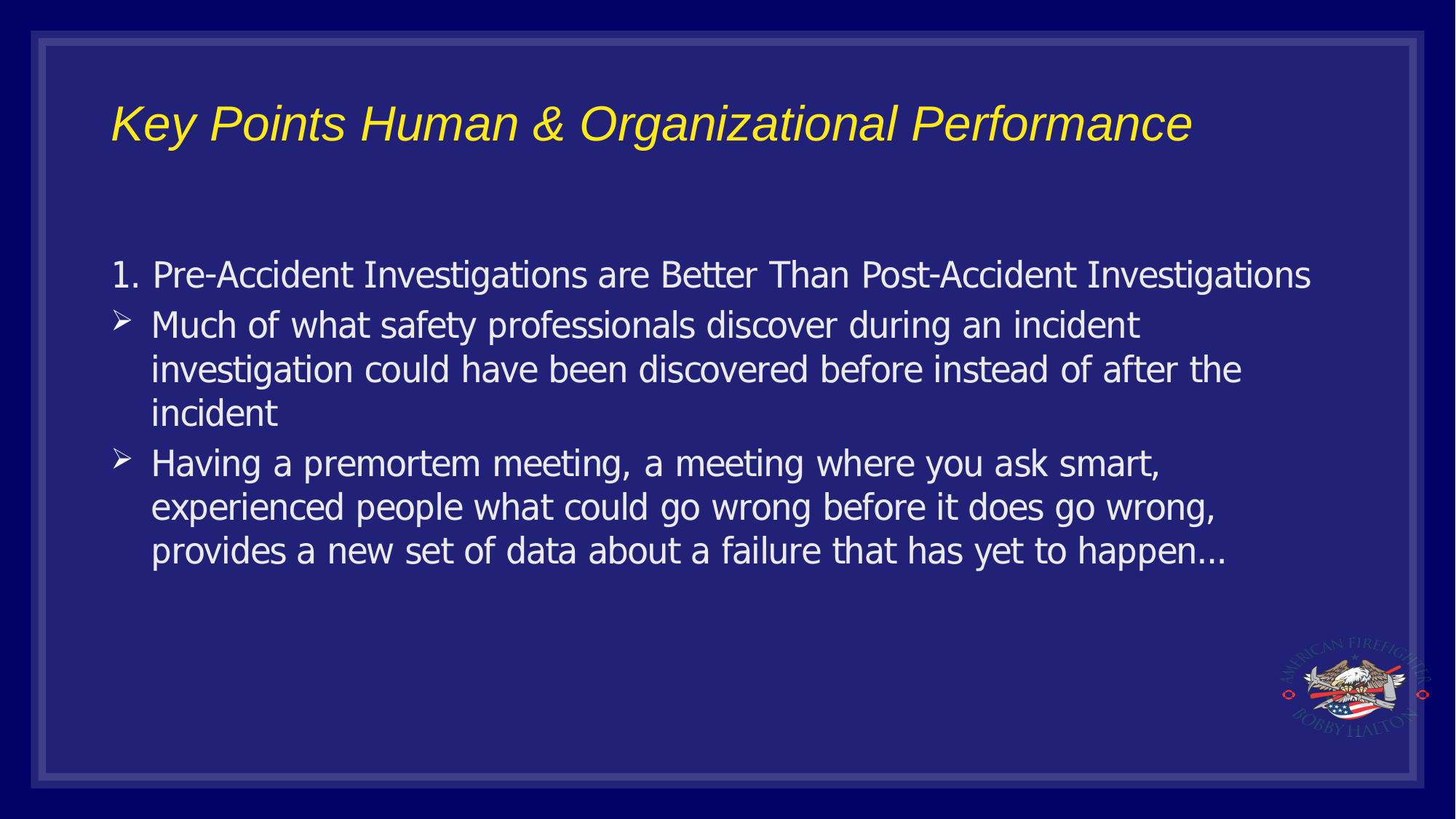

# Key Points Human & Organizational Performance
1. Pre-Accident Investigations are Better Than Post-Accident Investigations
Much of what safety professionals discover during an incident investigation could have been discovered before instead of after the incident
Having a premortem meeting, a meeting where you ask smart, experienced people what could go wrong before it does go wrong, provides a new set of data about a failure that has yet to happen…